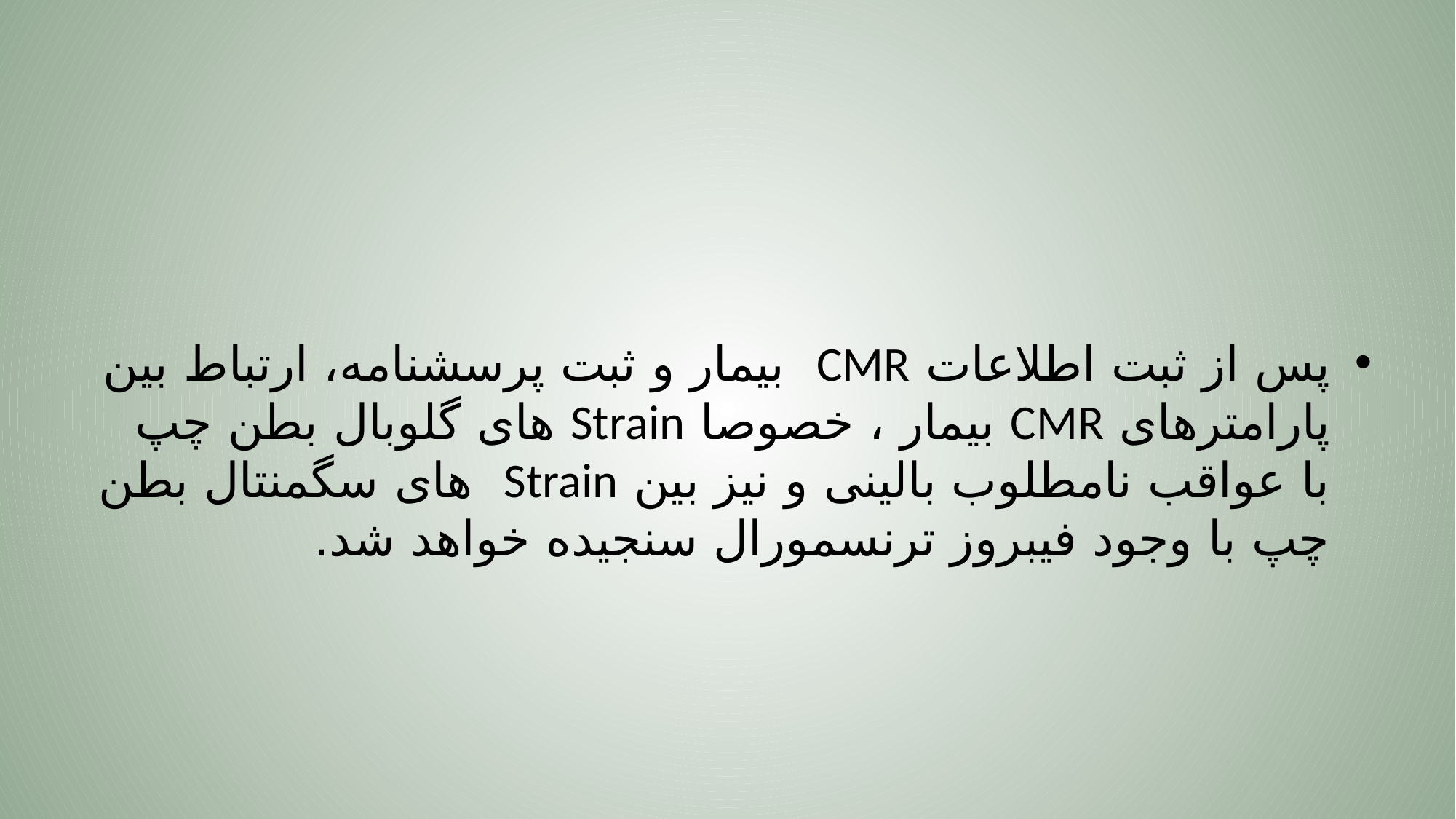

#

پس از ثبت اطلاعات CMR  بیمار و ثبت پرسشنامه، ارتباط بین پارامترهای CMR بیمار ، خصوصا Strain های گلوبال بطن چپ  با عواقب نامطلوب بالینی و نیز بین Strain  های سگمنتال بطن چپ با وجود فیبروز ترنسمورال سنجیده خواهد شد.